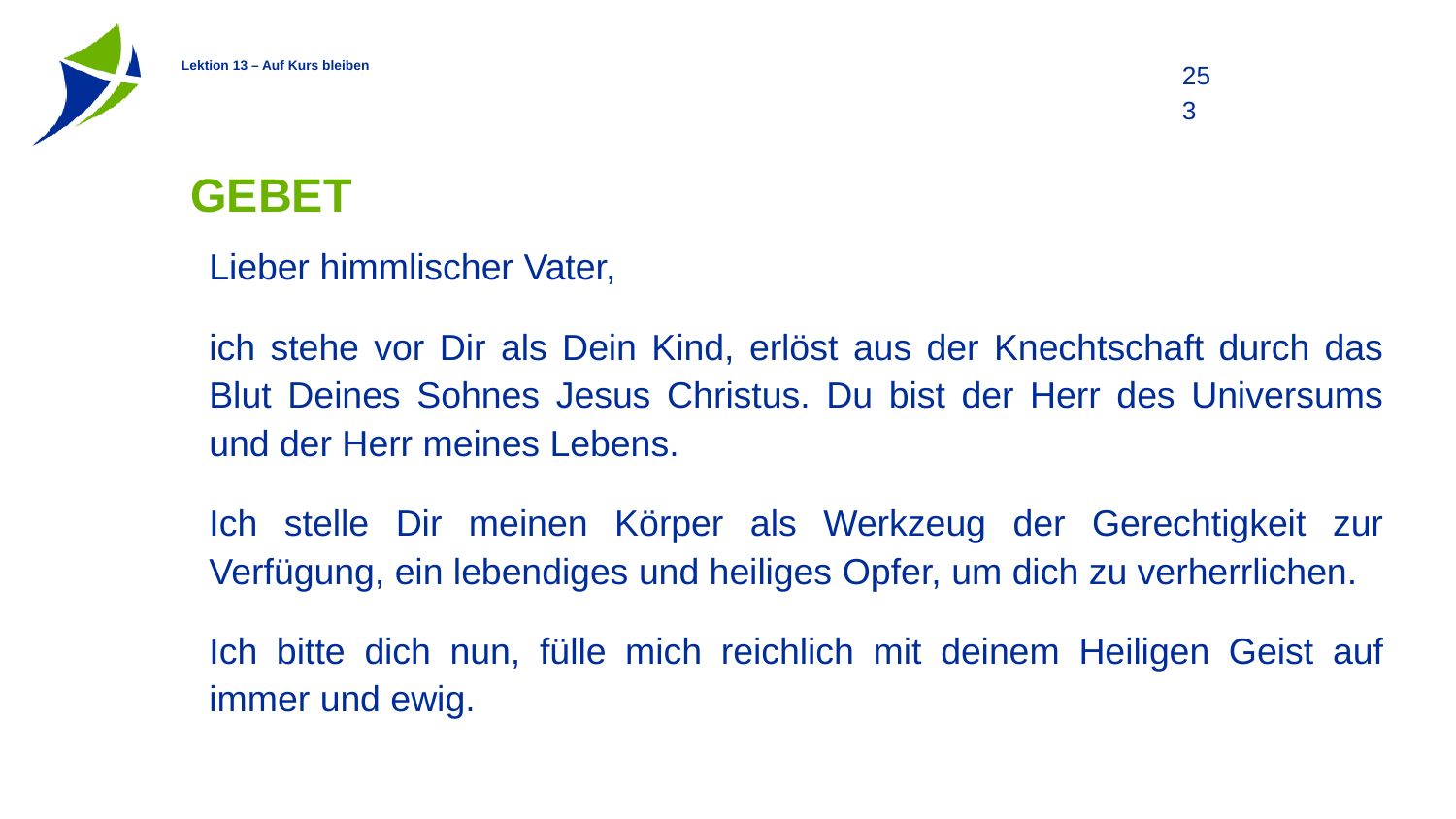

253
# Gebet
Lieber himmlischer Vater,
ich stehe vor Dir als Dein Kind, erlöst aus der Knechtschaft durch das Blut Deines Sohnes Jesus Christus. Du bist der Herr des Universums und der Herr meines Lebens.
Ich stelle Dir meinen Körper als Werkzeug der Gerechtigkeit zur Verfügung, ein lebendiges und heiliges Opfer, um dich zu verherrlichen.
Ich bitte dich nun, fülle mich reichlich mit deinem Heiligen Geist auf immer und ewig.